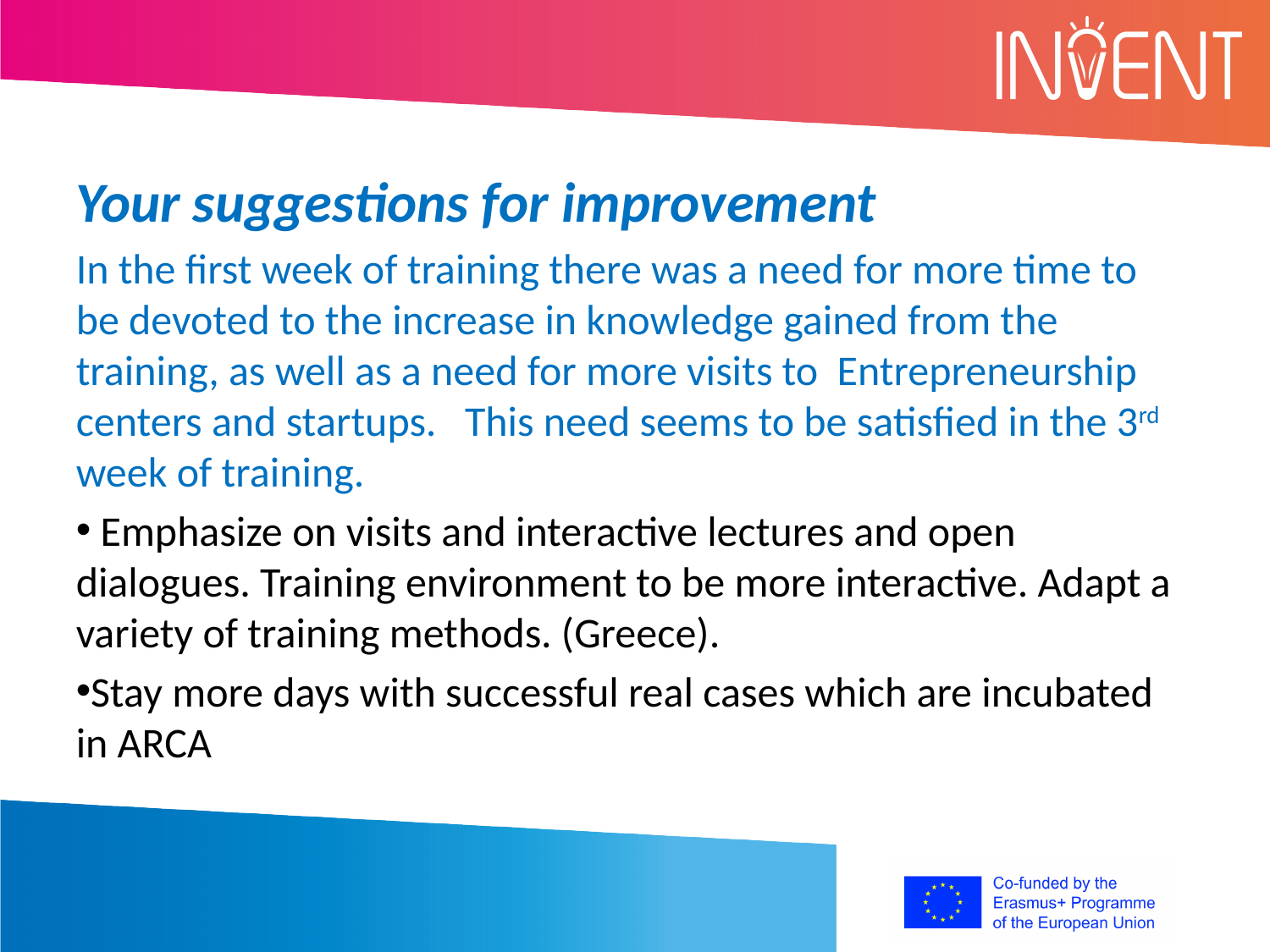

Your suggestions for improvement
In the first week of training there was a need for more time to  be devoted to the increase in knowledge gained from the training, as well as a need for more visits to  Entrepreneurship centers and startups.   This need seems to be satisfied in the 3rd week of training.
 Emphasize on visits and interactive lectures and open dialogues. Training environment to be more interactive. Adapt a variety of training methods. (Greece).
Stay more days with successful real cases which are incubated in ARCA